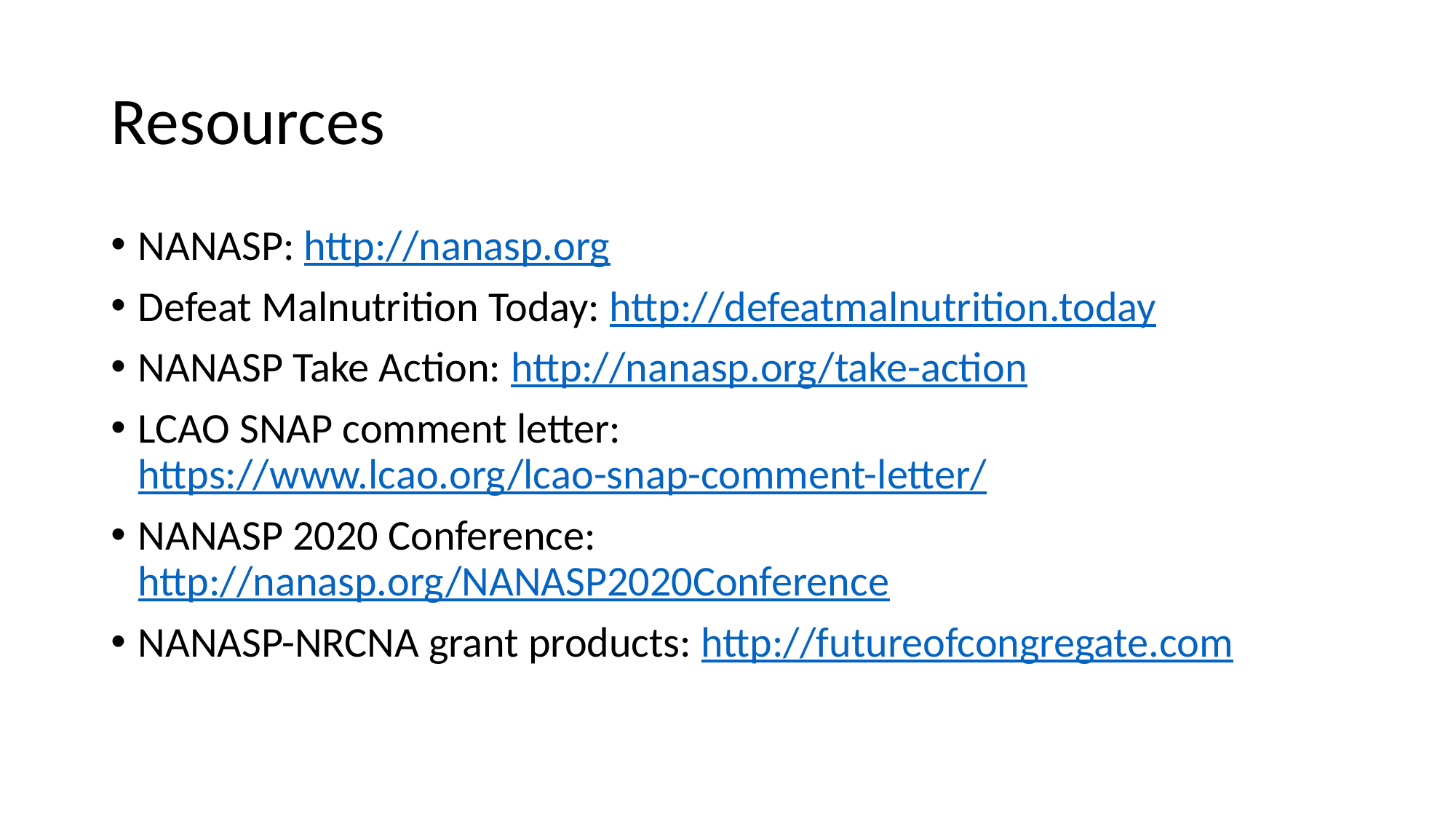

# Resources
NANASP: http://nanasp.org
Defeat Malnutrition Today: http://defeatmalnutrition.today
NANASP Take Action: http://nanasp.org/take-action
LCAO SNAP comment letter: https://www.lcao.org/lcao-snap-comment-letter/
NANASP 2020 Conference: http://nanasp.org/NANASP2020Conference
NANASP-NRCNA grant products: http://futureofcongregate.com